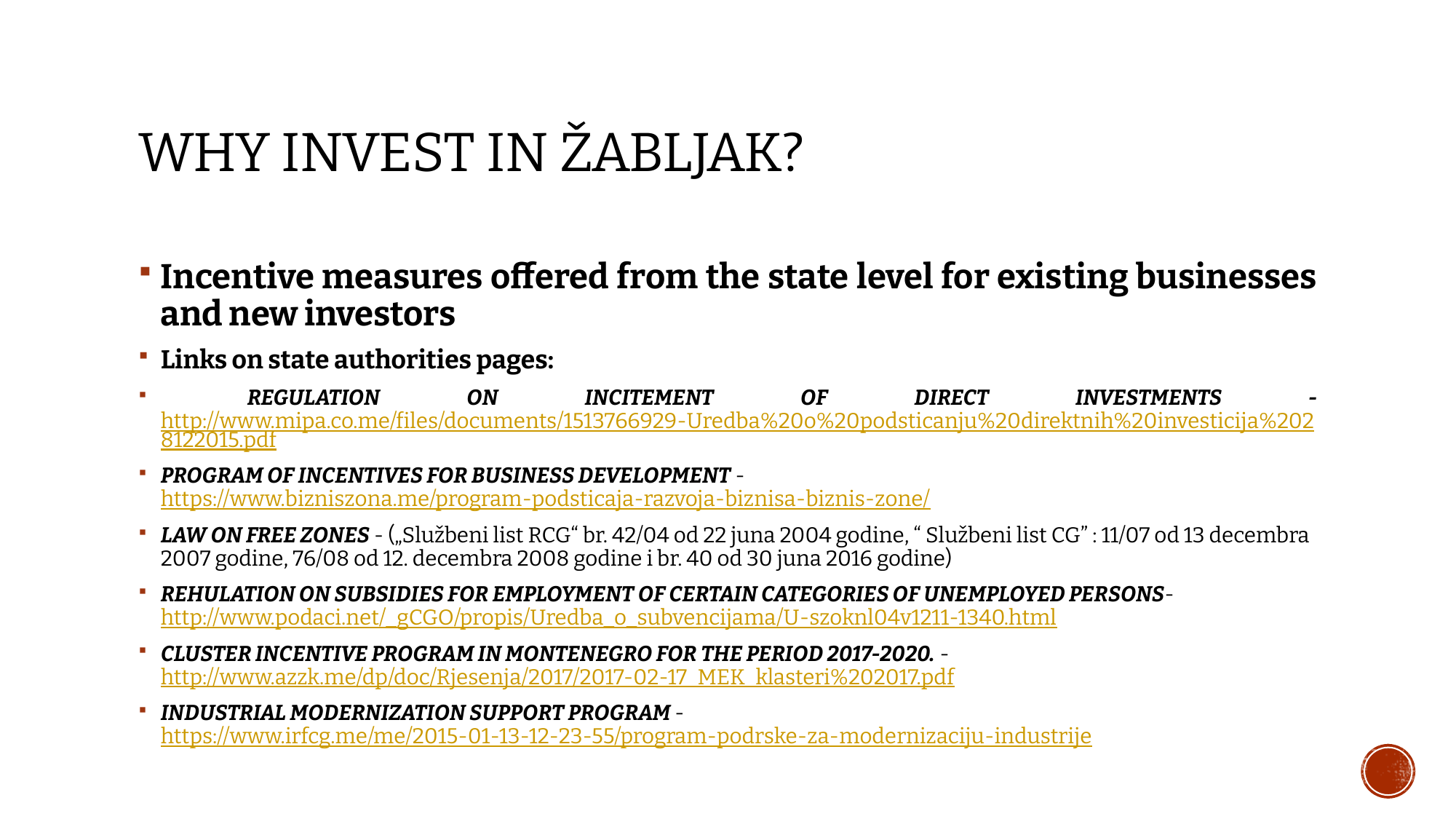

# Why invest in Žabljak?
Incentive measures offered from the state level for existing businesses and new investors
Links on state authorities pages:
 REGULATION ON INCITEMENT OF DIRECT INVESTMENTS - http://www.mipa.co.me/files/documents/1513766929-Uredba%20o%20podsticanju%20direktnih%20investicija%2028122015.pdf
PROGRAM OF INCENTIVES FOR BUSINESS DEVELOPMENT - https://www.bizniszona.me/program-podsticaja-razvoja-biznisa-biznis-zone/
LAW ON FREE ZONES - („Službeni list RCG“ br. 42/04 od 22 juna 2004 godine, “ Službeni list CG” : 11/07 od 13 decembra 2007 godine, 76/08 od 12. decembra 2008 godine i br. 40 od 30 juna 2016 godine)
REHULATION ON SUBSIDIES FOR EMPLOYMENT OF CERTAIN CATEGORIES OF UNEMPLOYED PERSONS- http://www.podaci.net/_gCGO/propis/Uredba_o_subvencijama/U-szoknl04v1211-1340.html
CLUSTER INCENTIVE PROGRAM IN MONTENEGRO FOR THE PERIOD 2017-2020. - http://www.azzk.me/dp/doc/Rjesenja/2017/2017-02-17_MEK_klasteri%202017.pdf
INDUSTRIAL MODERNIZATION SUPPORT PROGRAM - https://www.irfcg.me/me/2015-01-13-12-23-55/program-podrske-za-modernizaciju-industrije